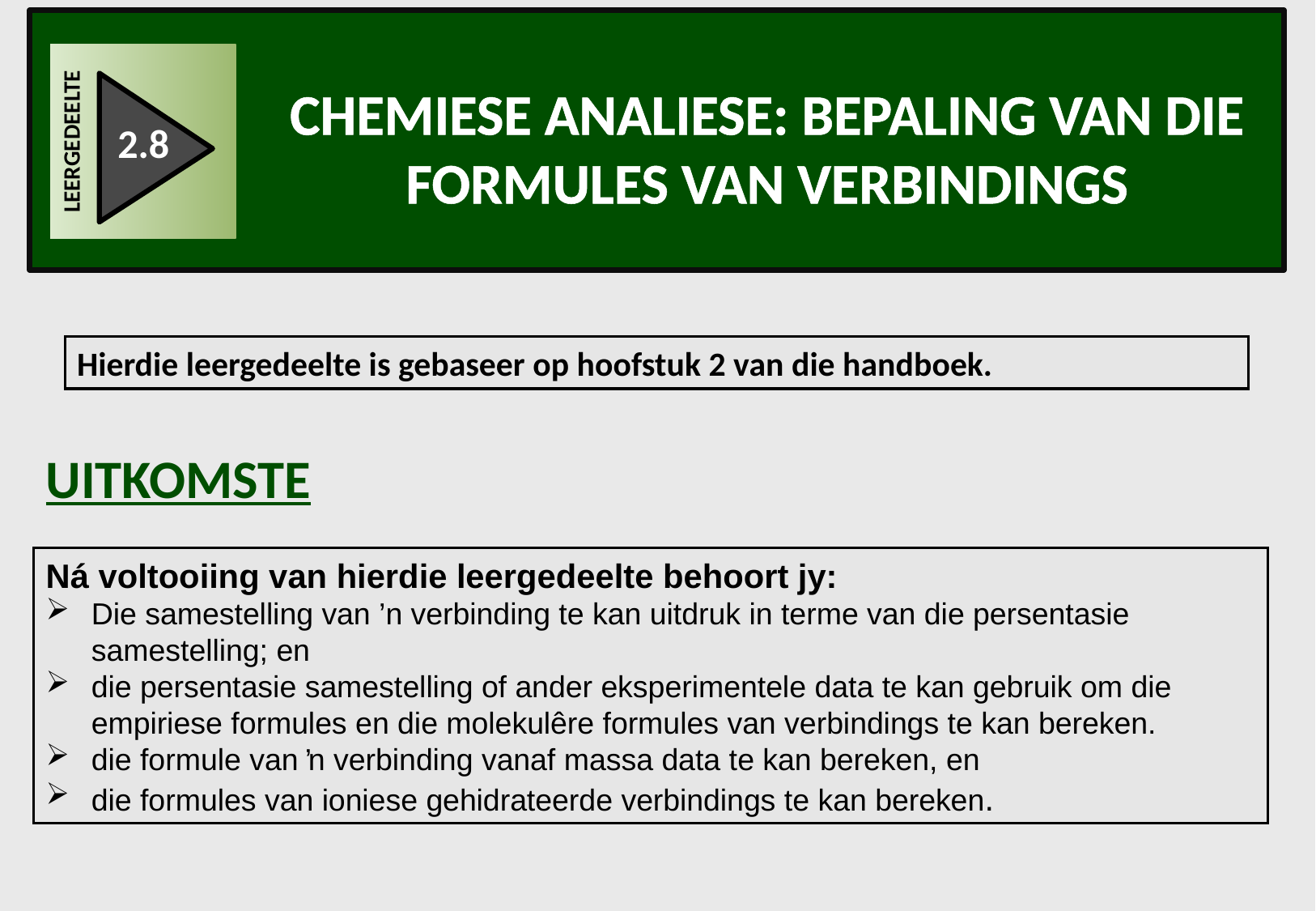

Chemiese analiese: bepaling van die formules van verbindings
LEERGEDEELTE

2.8
Hierdie leergedeelte is gebaseer op hoofstuk 2 van die handboek.
UITKOMSTE
Ná voltooiing van hierdie leergedeelte behoort jy:
Die samestelling van ’n verbinding te kan uitdruk in terme van die persentasie samestelling; en
die persentasie samestelling of ander eksperimentele data te kan gebruik om die empiriese formules en die molekulêre formules van verbindings te kan bereken.
die formule van ŉ verbinding vanaf massa data te kan bereken, en
die formules van ioniese gehidrateerde verbindings te kan bereken.